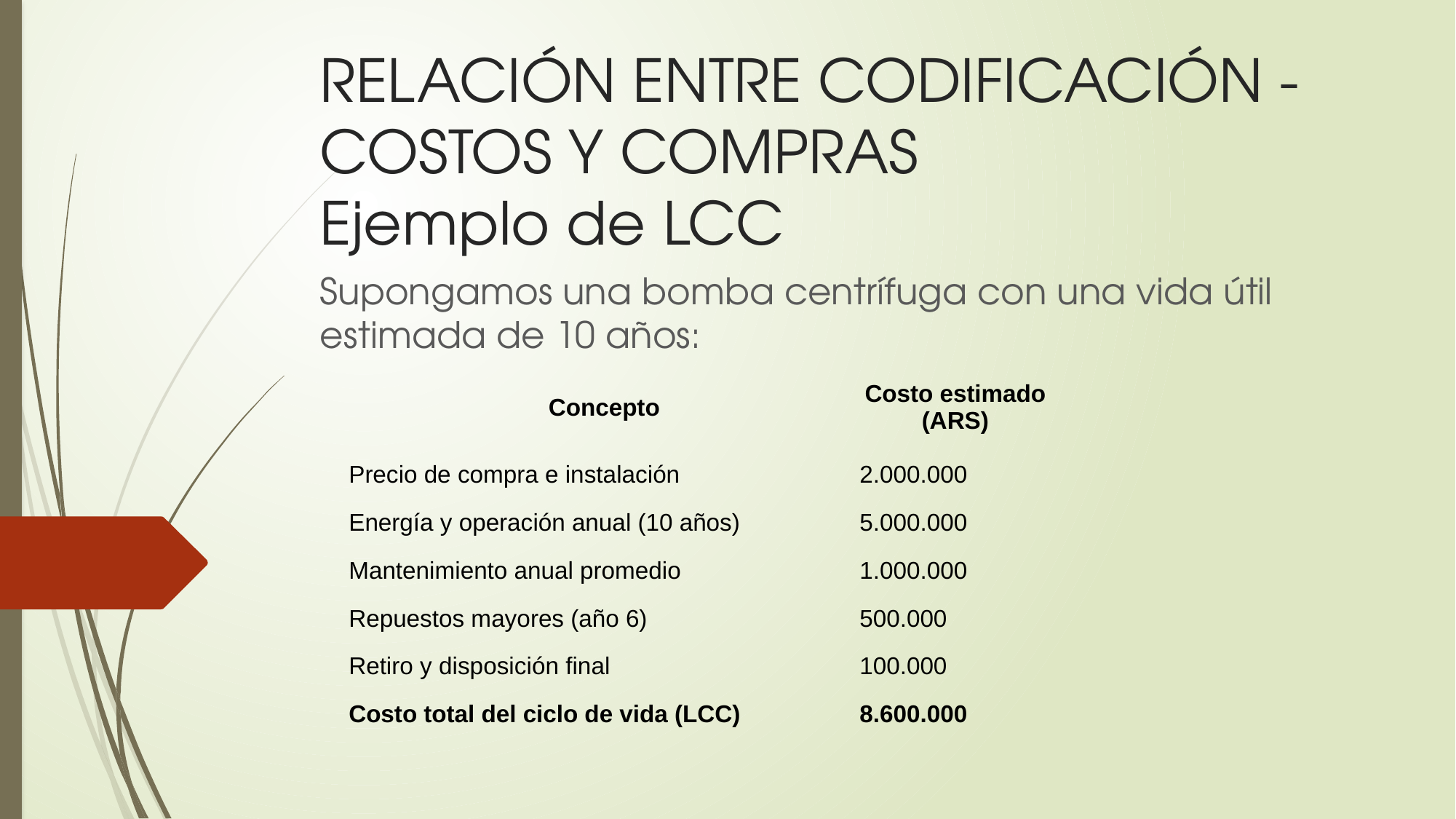

# RELACIÓN ENTRE CODIFICACIÓN - COSTOS Y COMPRAS Ejemplo de LCC
Supongamos una bomba centrífuga con una vida útil estimada de 10 años:

| Concepto | Costo estimado (ARS) |
| --- | --- |
| Precio de compra e instalación | 2.000.000 |
| Energía y operación anual (10 años) | 5.000.000 |
| Mantenimiento anual promedio | 1.000.000 |
| Repuestos mayores (año 6) | 500.000 |
| Retiro y disposición final | 100.000 |
| Costo total del ciclo de vida (LCC) | 8.600.000 |